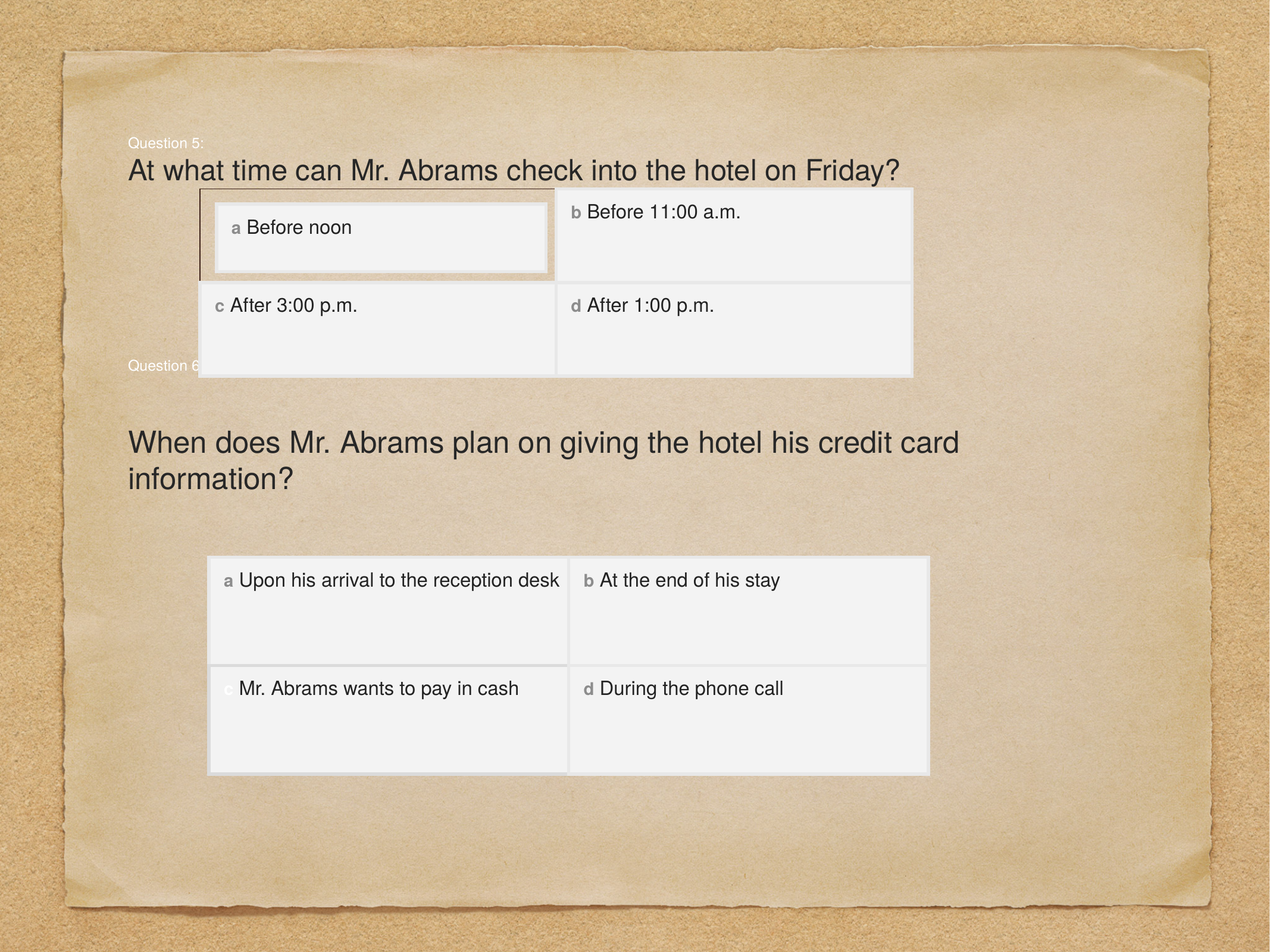

Question 5:
At what time can Mr. Abrams check into the hotel on Friday?

Question 6:

When does Mr. Abrams plan on giving the hotel his credit card information?
|  | b Before 11:00 a.m. |
| --- | --- |
| c After 3:00 p.m. | d After 1:00 p.m. |
| a Before noon |
| --- |
| a Upon his arrival to the reception desk | b At the end of his stay |
| --- | --- |
| c Mr. Abrams wants to pay in cash | d During the phone call |